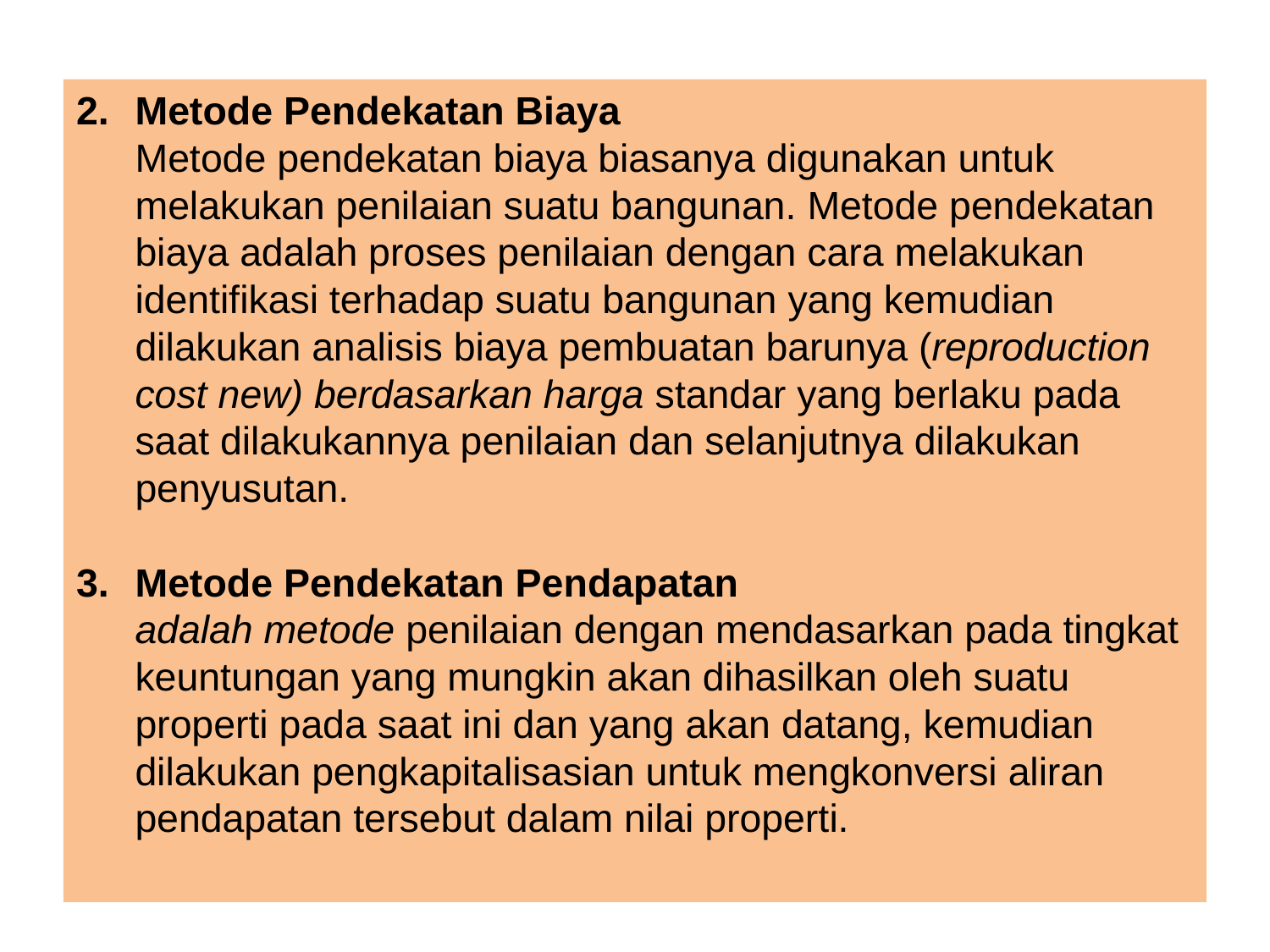

Metode Pendekatan Biaya
	Metode pendekatan biaya biasanya digunakan untuk  melakukan penilaian suatu bangunan. Metode pendekatan biaya adalah proses penilaian dengan cara melakukan identifikasi terhadap suatu bangunan yang kemudian dilakukan analisis biaya pembuatan barunya (reproduction cost new) berdasarkan harga standar yang berlaku pada saat dilakukannya penilaian dan selanjutnya dilakukan penyusutan.

Metode Pendekatan Pendapatan
	adalah metode penilaian dengan mendasarkan pada tingkat keuntungan yang mungkin akan dihasilkan oleh suatu  properti pada saat ini dan yang akan datang, kemudian dilakukan pengkapitalisasian untuk mengkonversi aliran  pendapatan tersebut dalam nilai properti.